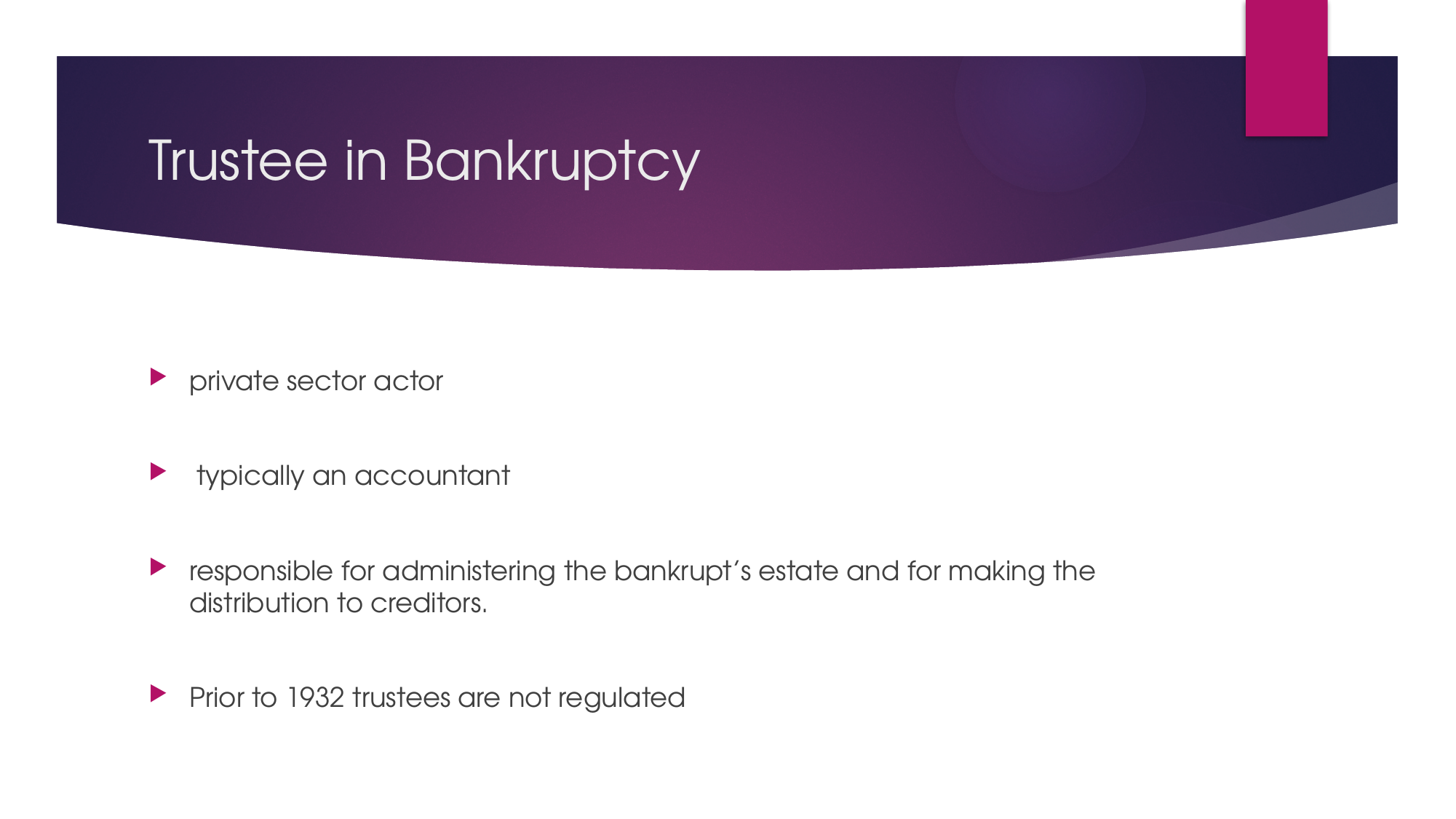

# Trustee in Bankruptcy

private sector actor

 typically an accountant

responsible for administering the bankrupt’s estate and for making the distribution to creditors.

Prior to 1932 trustees are not regulated